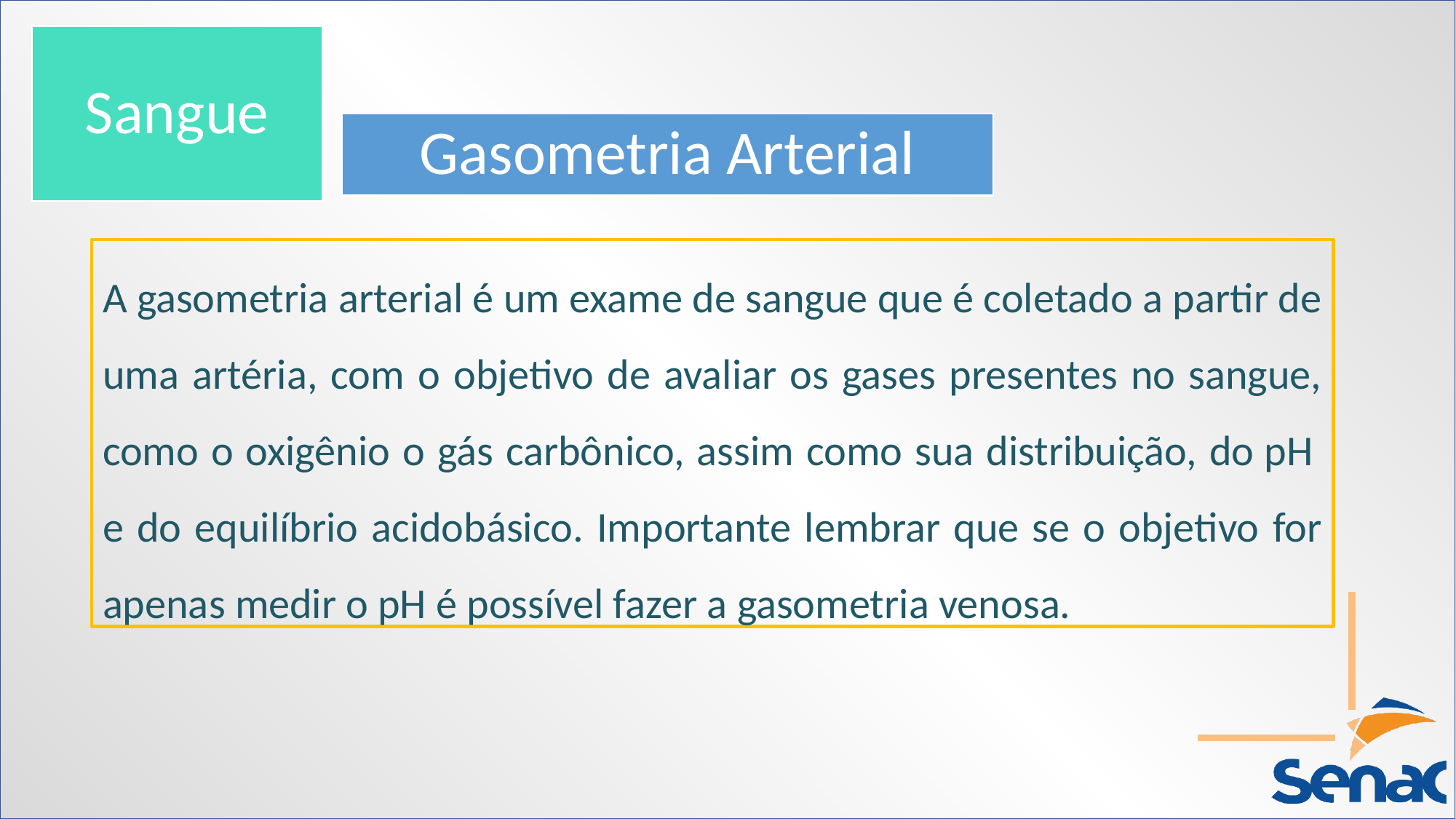

Sangue

Gasometria Arterial
A gasometria arterial é um exame de sangue que é coletado a partir de uma artéria, com o objetivo de avaliar os gases presentes no sangue, como o oxigênio o gás carbônico, assim como sua distribuição, do pH  e do equilíbrio acidobásico. Importante lembrar que se o objetivo for apenas medir o pH é possível fazer a gasometria venosa.